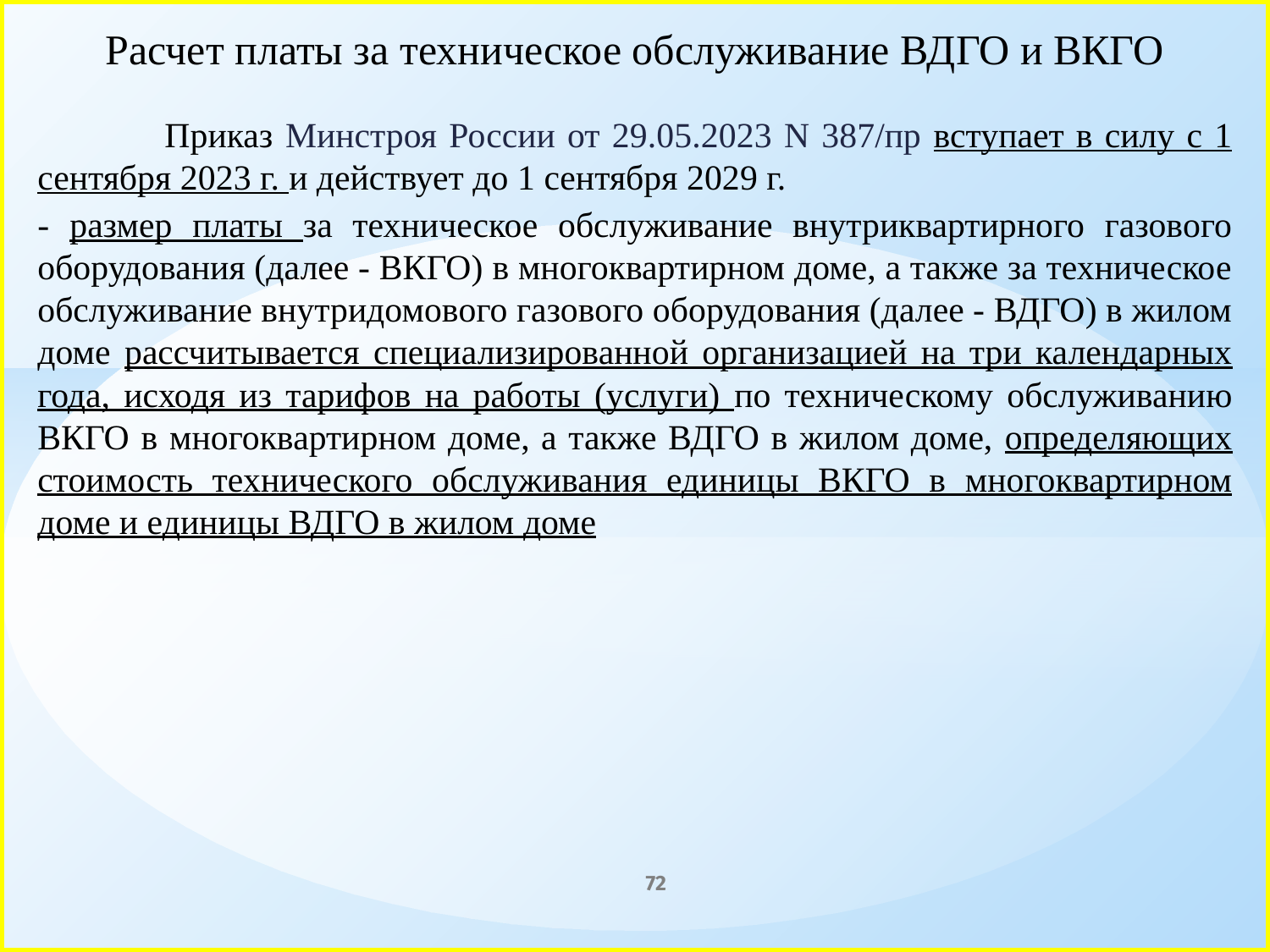

# Расчет платы за техническое обслуживание ВДГО и ВКГО
	Приказ Минстроя России от 29.05.2023 N 387/пр вступает в силу с 1 сентября 2023 г. и действует до 1 сентября 2029 г.
- размер платы за техническое обслуживание внутриквартирного газового оборудования (далее - ВКГО) в многоквартирном доме, а также за техническое обслуживание внутридомового газового оборудования (далее - ВДГО) в жилом доме рассчитывается специализированной организацией на три календарных года, исходя из тарифов на работы (услуги) по техническому обслуживанию ВКГО в многоквартирном доме, а также ВДГО в жилом доме, определяющих стоимость технического обслуживания единицы ВКГО в многоквартирном доме и единицы ВДГО в жилом доме

72